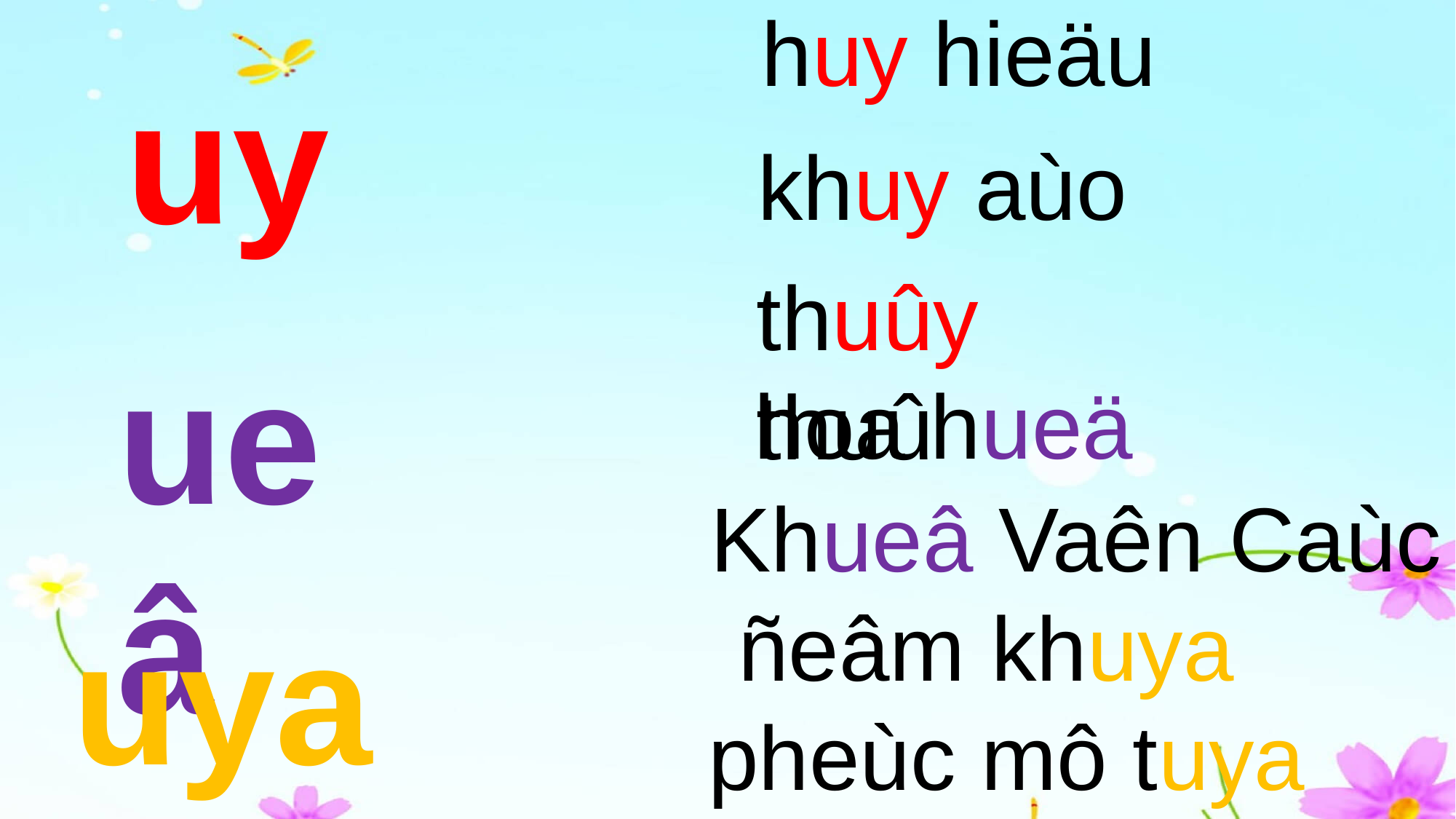

huy hieäu
uy
khuy aùo
thuûy thuû
ueâ
hoa hueä
Khueâ Vaên Caùc
ñeâm khuya
uya
pheùc mô tuya